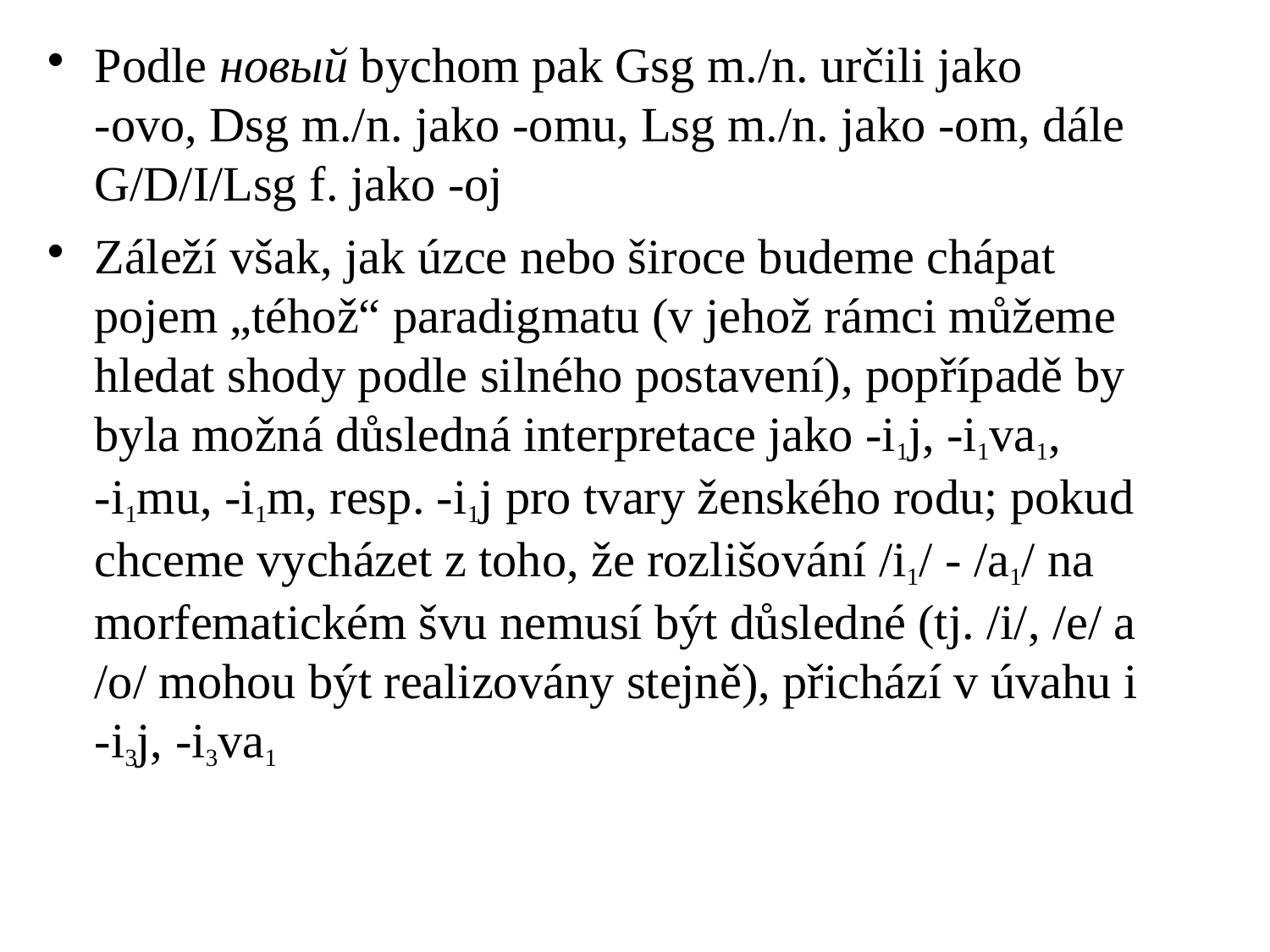

# Podle новый bychom pak Gsg m./n. určili jako -ovo, Dsg m./n. jako -omu, Lsg m./n. jako -om, dále G/D/I/Lsg f. jako -oj
Záleží však, jak úzce nebo široce budeme chápat pojem „téhož“ paradigmatu (v jehož rámci můžeme hledat shody podle silného postavení), popřípadě by byla možná důsledná interpretace jako -i1j, -i1va1,
-i1mu, -i1m, resp. -i1j pro tvary ženského rodu; pokud chceme vycházet z toho, že rozlišování /i1/ - /a1/ na morfematickém švu nemusí být důsledné (tj. /i/, /e/ a
/o/ mohou být realizovány stejně), přichází v úvahu i -i3j, -i3va1